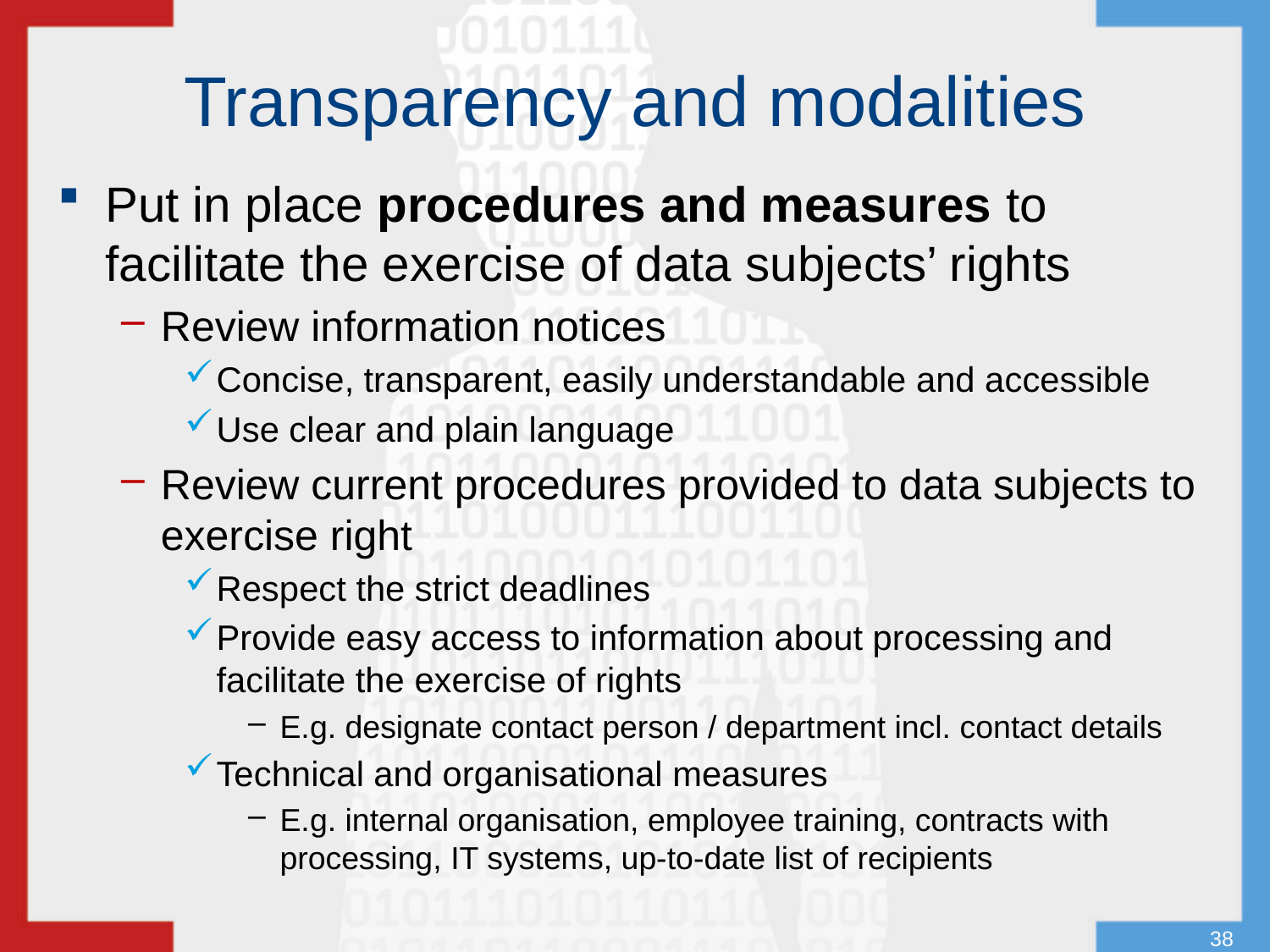

# Transparency and modalities
Put in place procedures and measures to facilitate the exercise of data subjects’ rights
Review information notices
Concise, transparent, easily understandable and accessible
Use clear and plain language
Review current procedures provided to data subjects to exercise right
Respect the strict deadlines
Provide easy access to information about processing and facilitate the exercise of rights
E.g. designate contact person / department incl. contact details
Technical and organisational measures
E.g. internal organisation, employee training, contracts with processing, IT systems, up-to-date list of recipients

38